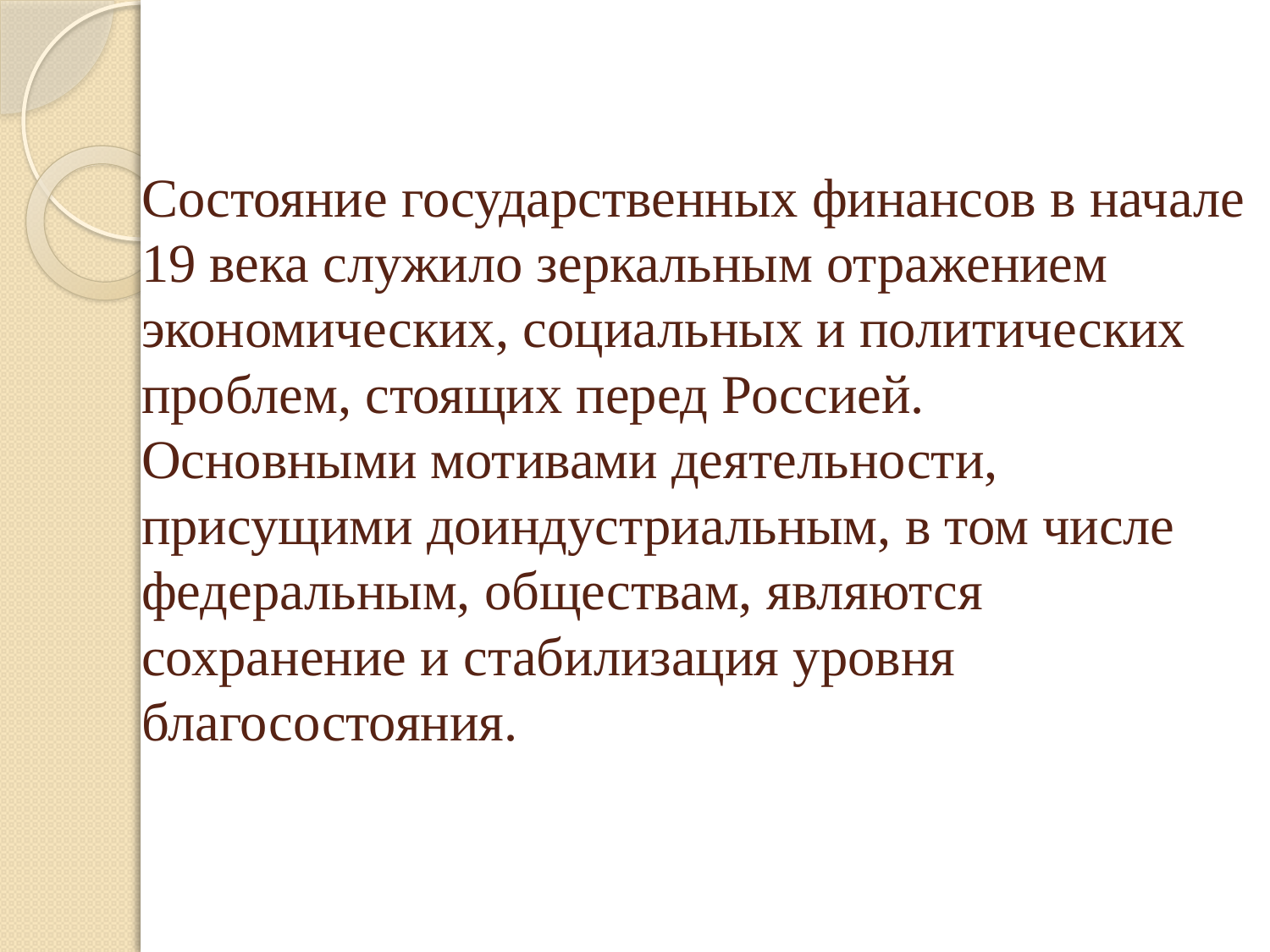

# Состояние государственных финансов в начале 19 века служило зеркальным отражением экономических, социальных и политических проблем, стоящих перед Россией. Основными мотивами деятельности, присущими доиндустриальным, в том числе федеральным, обществам, являются сохранение и стабилизация уровня благосостояния.